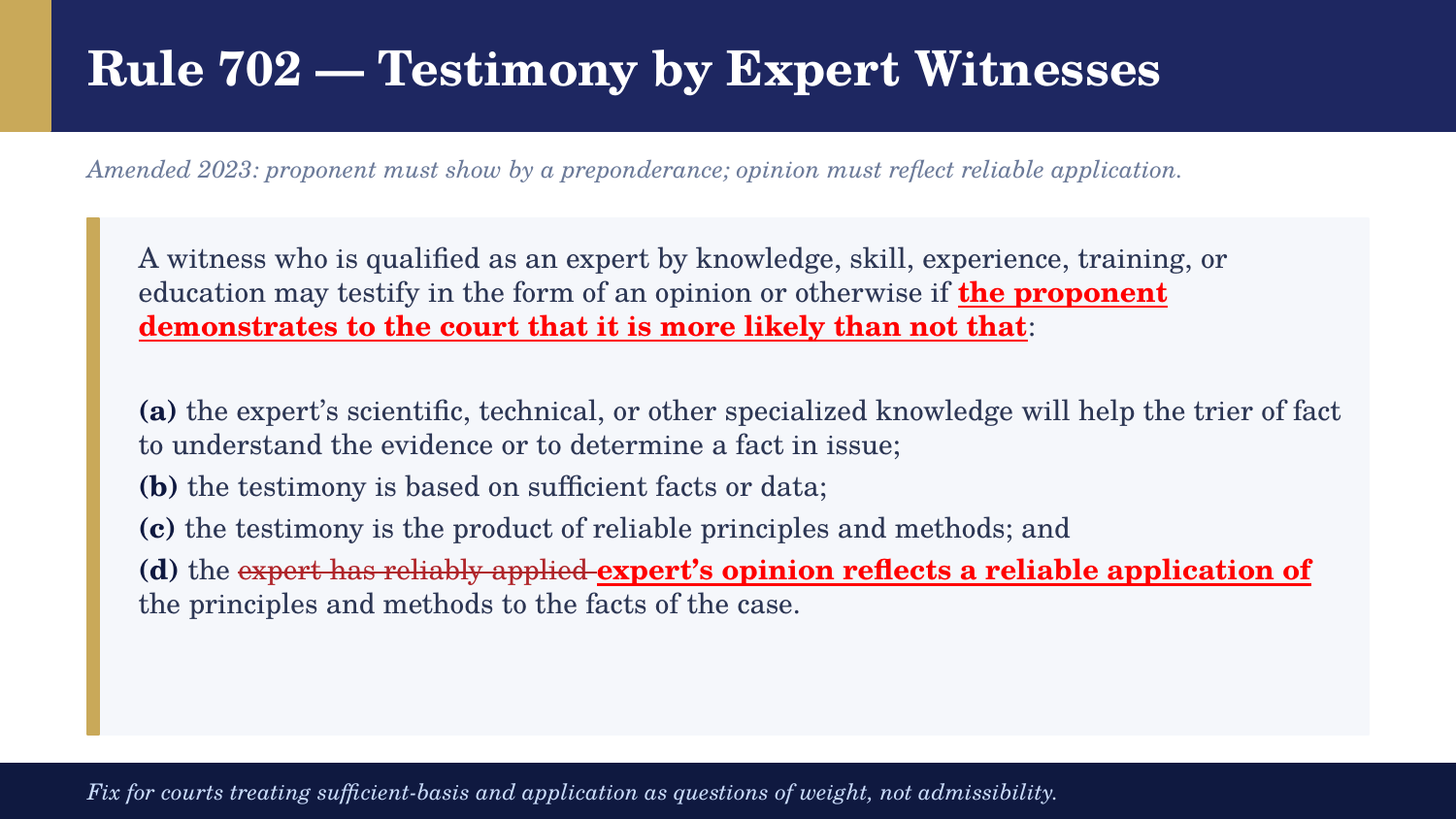

Rule 702 — Testimony by Expert Witnesses
Amended 2023: proponent must show by a preponderance; opinion must reflect reliable application.

A witness who is qualified as an expert by knowledge, skill, experience, training, or education may testify in the form of an opinion or otherwise if the proponent demonstrates to the court that it is more likely than not that:

(a) the expert’s scientific, technical, or other specialized knowledge will help the trier of fact to understand the evidence or to determine a fact in issue;
(b) the testimony is based on sufficient facts or data;
(c) the testimony is the product of reliable principles and methods; and
(d) the expert has reliably applied expert’s opinion reflects a reliable application of the principles and methods to the facts of the case.

Fix for courts treating sufficient-basis and application as questions of weight, not admissibility.